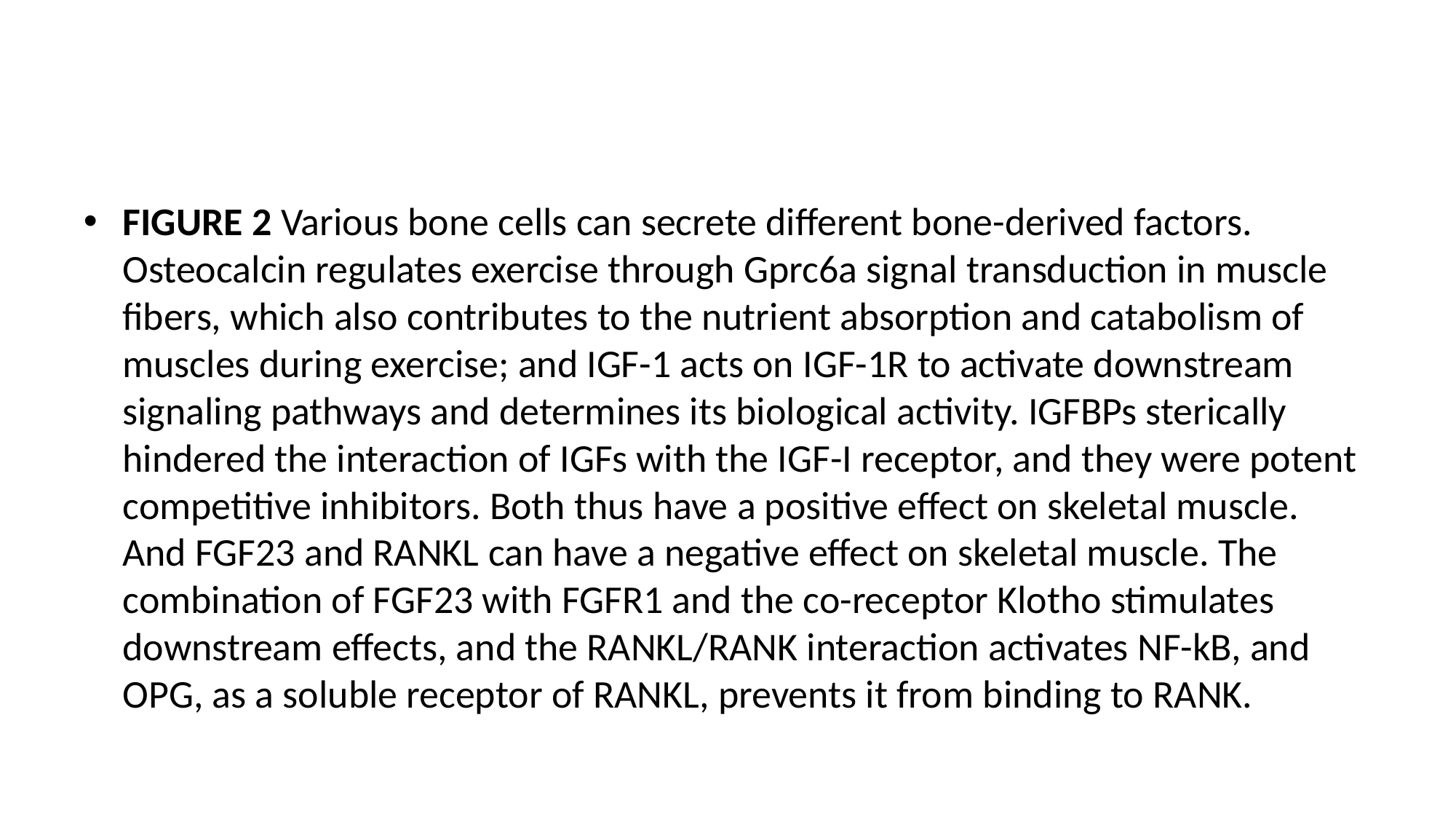

#
FIGURE 2 Various bone cells can secrete different bone-derived factors. Osteocalcin regulates exercise through Gprc6a signal transduction in muscle fibers, which also contributes to the nutrient absorption and catabolism of muscles during exercise; and IGF-1 acts on IGF-1R to activate downstream signaling pathways and determines its biological activity. IGFBPs sterically hindered the interaction of IGFs with the IGF-I receptor, and they were potent competitive inhibitors. Both thus have a positive effect on skeletal muscle. And FGF23 and RANKL can have a negative effect on skeletal muscle. The combination of FGF23 with FGFR1 and the co-receptor Klotho stimulates downstream effects, and the RANKL/RANK interaction activates NF-kB, and OPG, as a soluble receptor of RANKL, prevents it from binding to RANK.